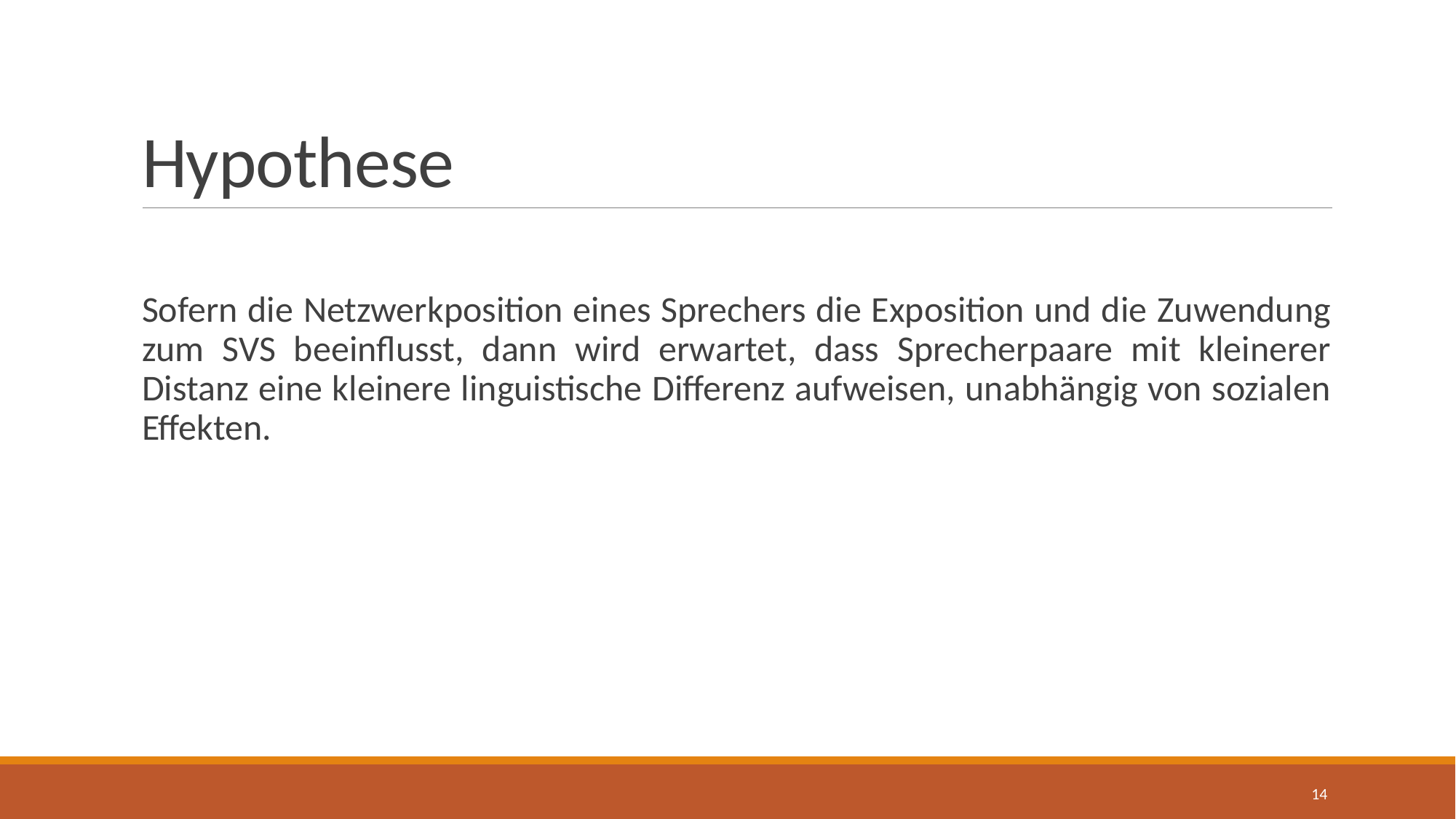

# Hypothese

Sofern die Netzwerkposition eines Sprechers die Exposition und die Zuwendung zum SVS beeinflusst, dann wird erwartet, dass Sprecherpaare mit kleinerer Distanz eine kleinere linguistische Differenz aufweisen, unabhängig von sozialen Effekten.
14